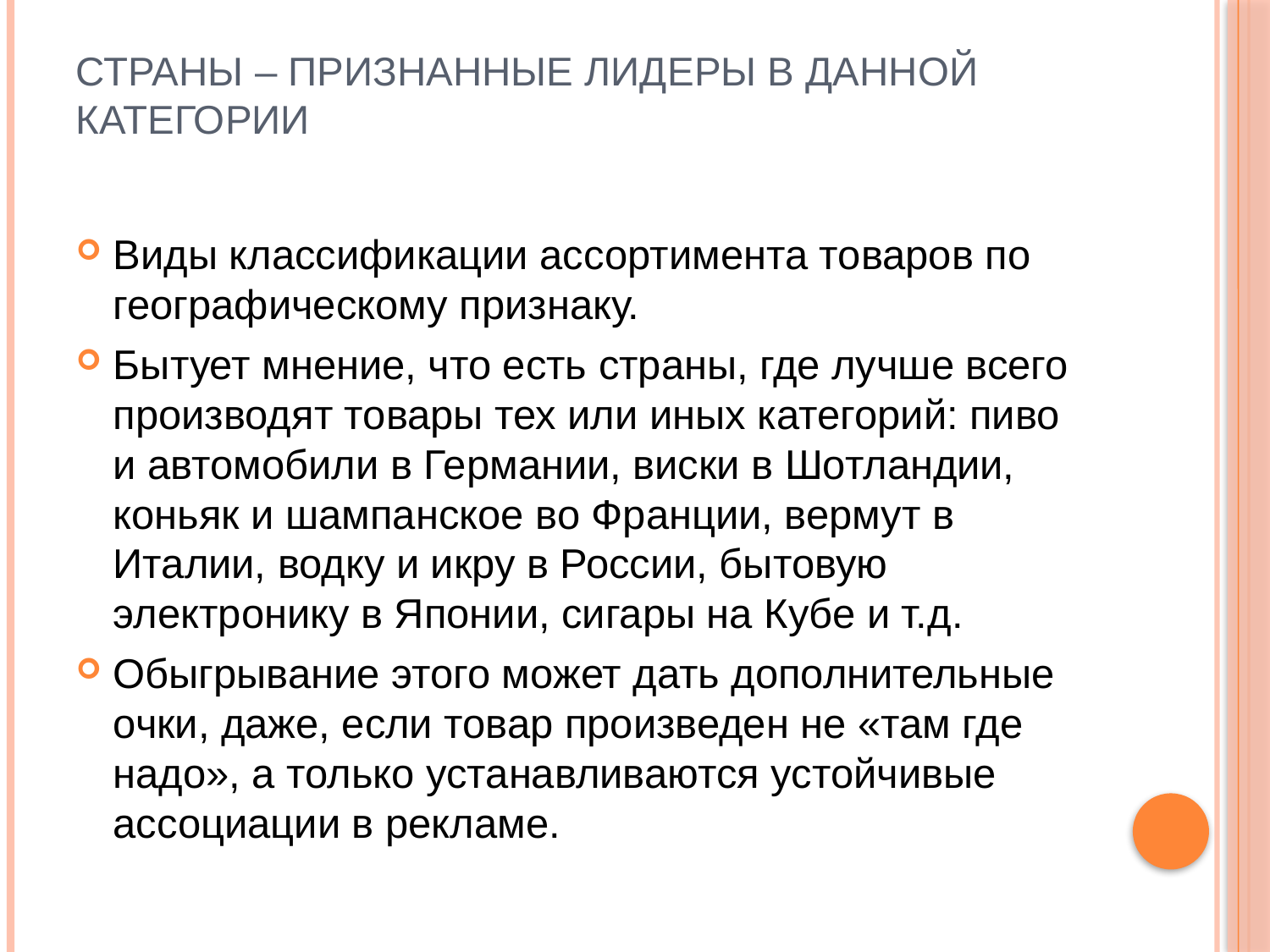

# Страны – признанные лидеры в данной категории
Виды классификации ассортимента товаров по географическому признаку.
Бытует мнение, что есть страны, где лучше всего производят товары тех или иных категорий: пиво и автомобили в Германии, виски в Шотландии, коньяк и шампанское во Франции, вермут в Италии, водку и икру в России, бытовую электронику в Японии, сигары на Кубе и т.д.
Обыгрывание этого может дать дополнительные очки, даже, если товар произведен не «там где надо», а только устанавливаются устойчивые ассоциации в рекламе.